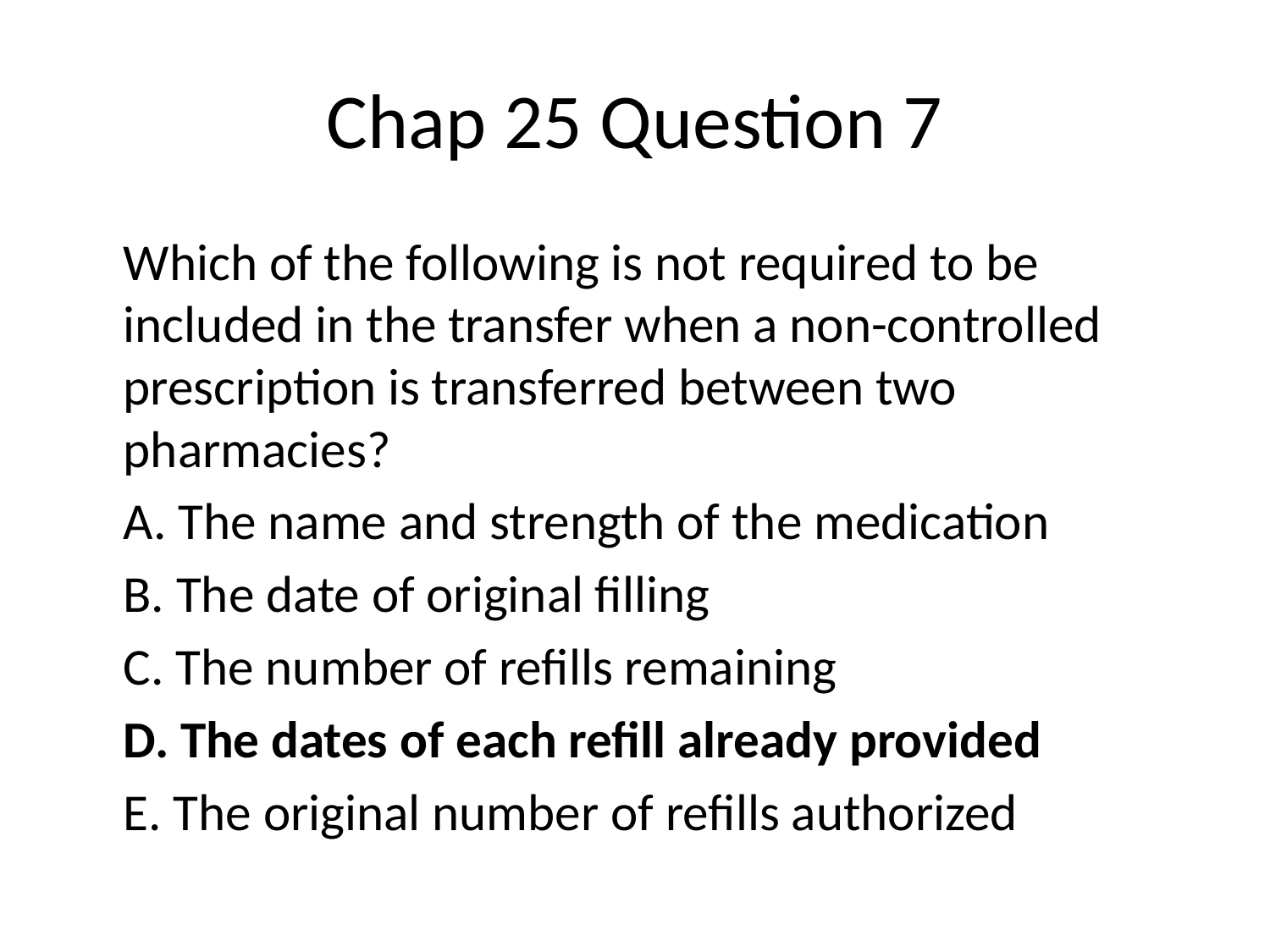

# Chap 25 Question 7
	Which of the following is not required to be included in the transfer when a non-controlled prescription is transferred between two pharmacies?
	A. The name and strength of the medication
	B. The date of original filling
	C. The number of refills remaining
	D. The dates of each refill already provided
	E. The original number of refills authorized